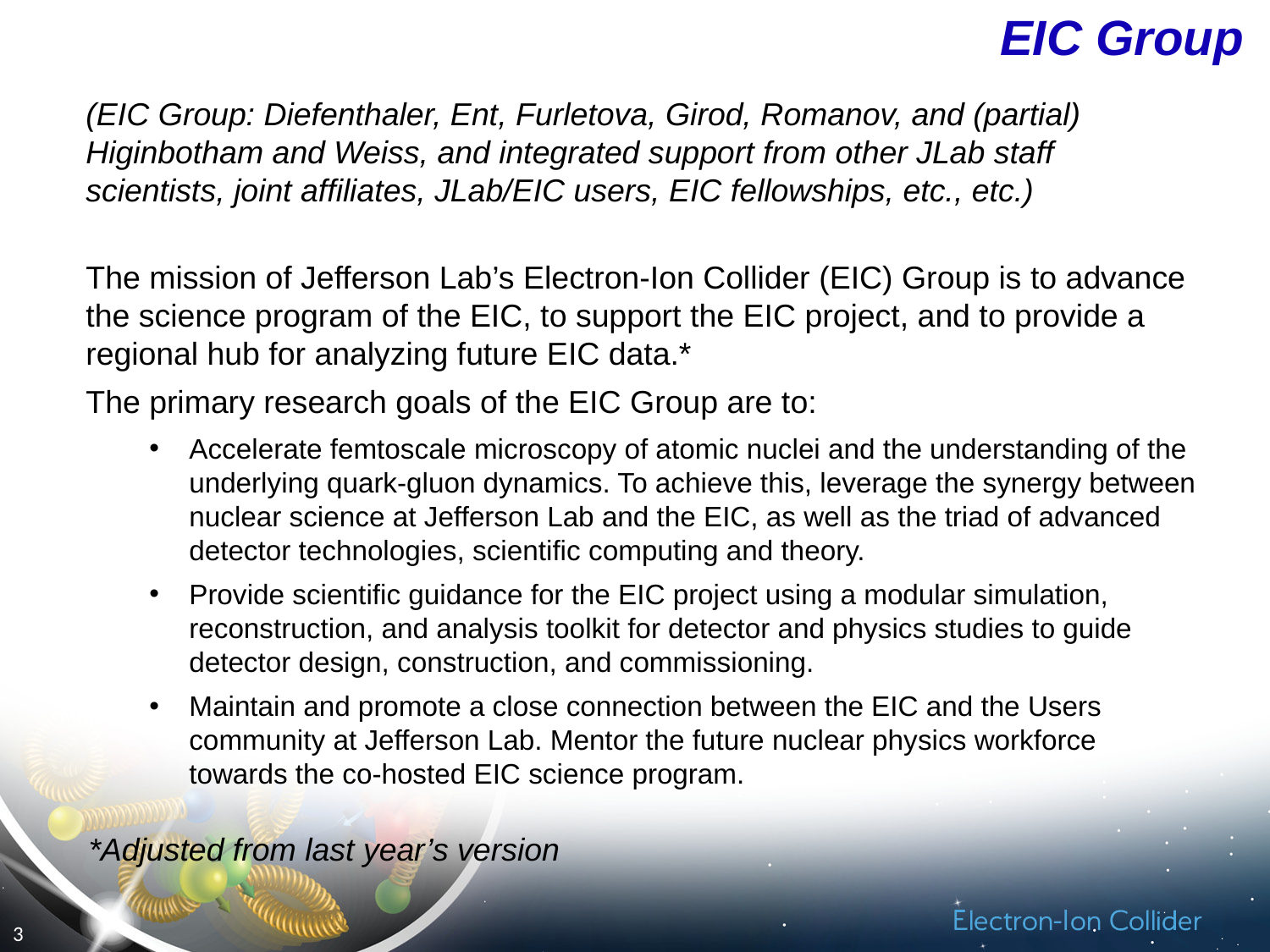

EIC Group
(EIC Group: Diefenthaler, Ent, Furletova, Girod, Romanov, and (partial) Higinbotham and Weiss, and integrated support from other JLab staff scientists, joint affiliates, JLab/EIC users, EIC fellowships, etc., etc.)
The mission of Jefferson Lab’s Electron-Ion Collider (EIC) Group is to advance the science program of the EIC, to support the EIC project, and to provide a regional hub for analyzing future EIC data.*
The primary research goals of the EIC Group are to:
Accelerate femtoscale microscopy of atomic nuclei and the understanding of the underlying quark-gluon dynamics. To achieve this, leverage the synergy between nuclear science at Jefferson Lab and the EIC, as well as the triad of advanced detector technologies, scientific computing and theory.
Provide scientific guidance for the EIC project using a modular simulation, reconstruction, and analysis toolkit for detector and physics studies to guide detector design, construction, and commissioning.
Maintain and promote a close connection between the EIC and the Users community at Jefferson Lab. Mentor the future nuclear physics workforce towards the co-hosted EIC science program.

*Adjusted from last year’s version
3